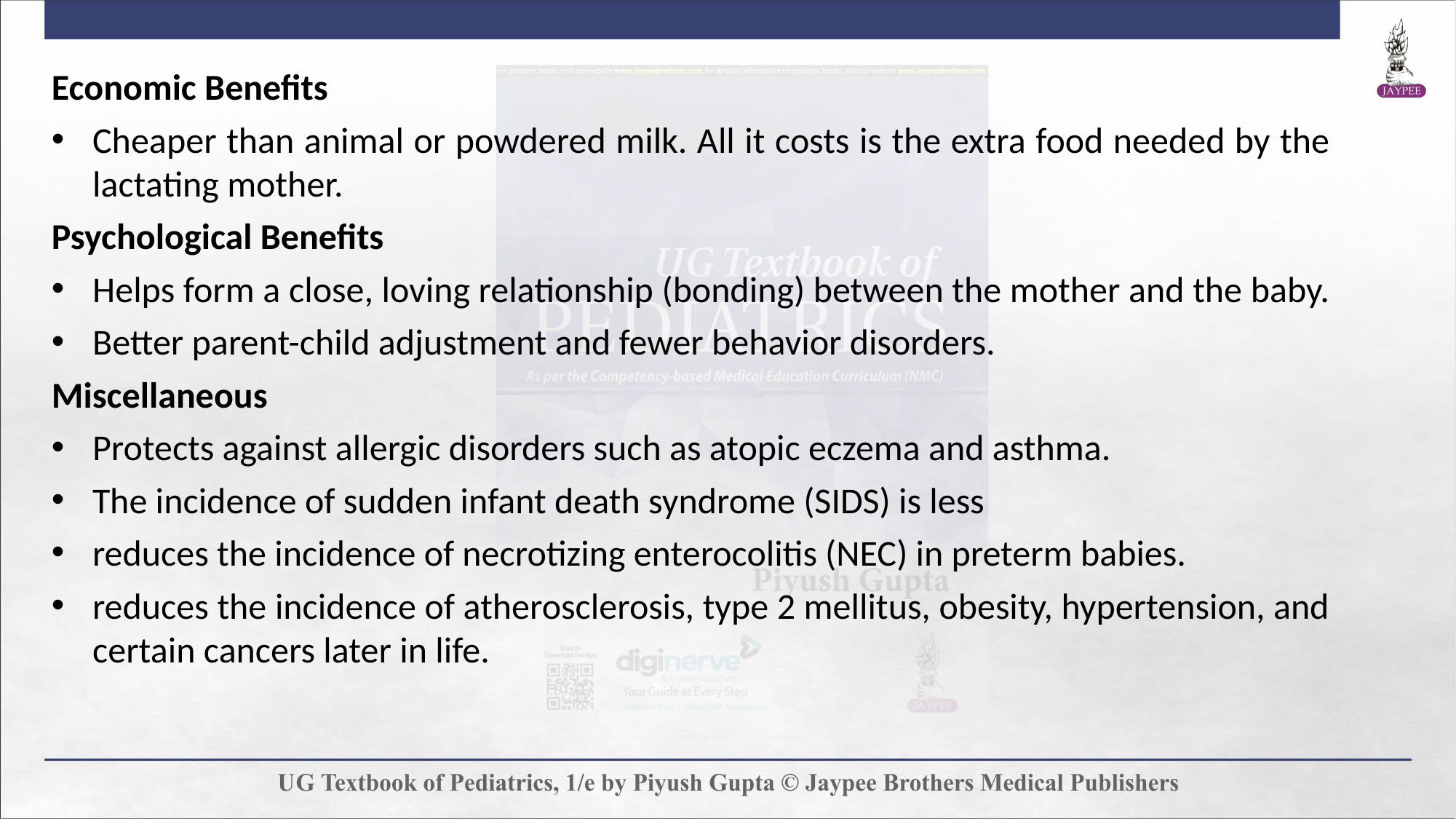

Economic Benefits
Cheaper than animal or powdered milk. All it costs is the extra food needed by the lactating mother.
Psychological Benefits
Helps form a close, loving relationship (bonding) between the mother and the baby.
Better parent-child adjustment and fewer behavior disorders.
Miscellaneous
Protects against allergic disorders such as atopic eczema and asthma.
The incidence of sudden infant death syndrome (SIDS) is less
reduces the incidence of necrotizing enterocolitis (NEC) in preterm babies.
reduces the incidence of atherosclerosis, type 2 mellitus, obesity, hypertension, and certain cancers later in life.